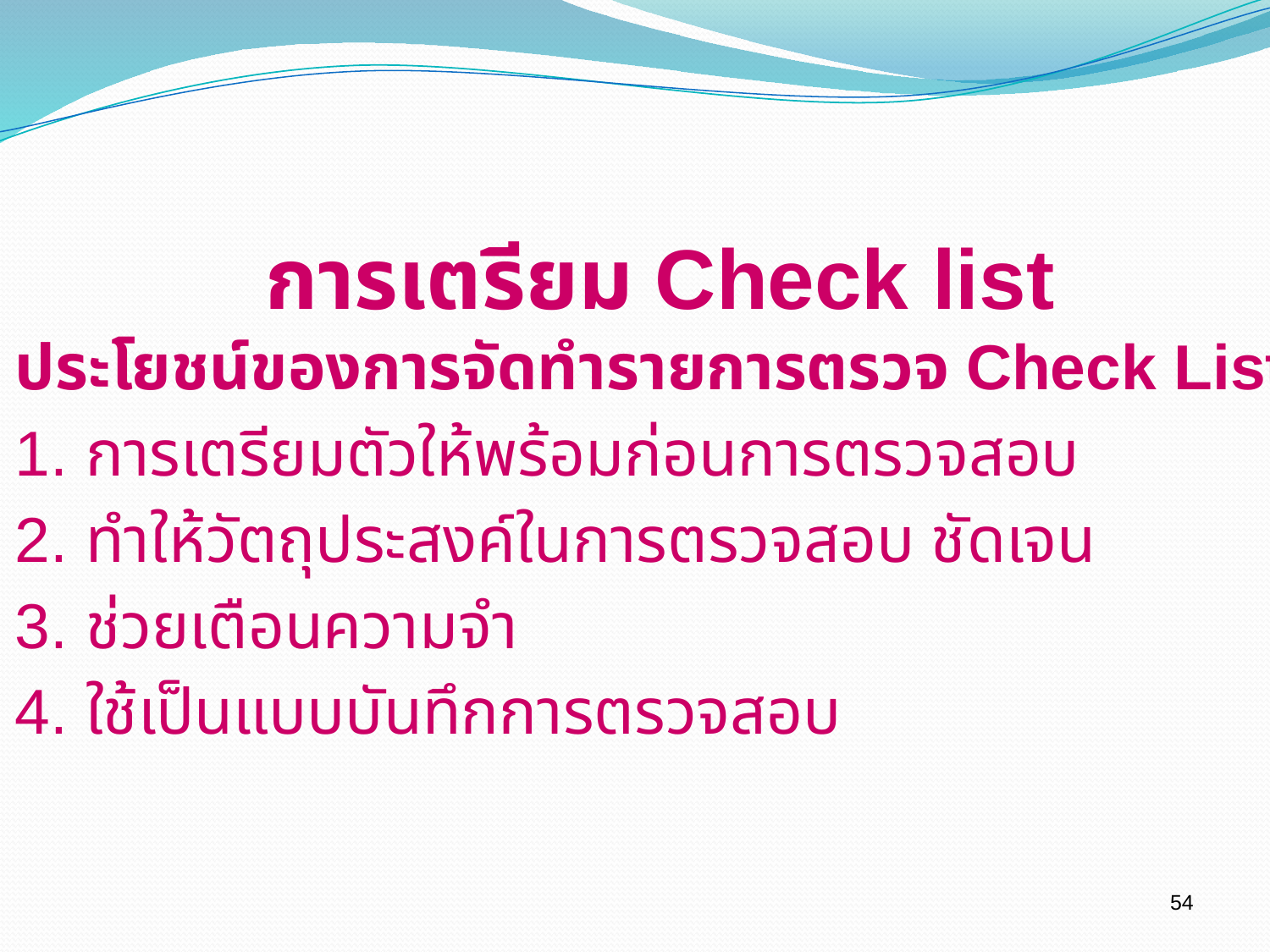

การเตรียม Check list
ประโยชน์ของการจัดทำรายการตรวจ Check List
1. การเตรียมตัวให้พร้อมก่อนการตรวจสอบ
2. ทำให้วัตถุประสงค์ในการตรวจสอบ ชัดเจน
3. ช่วยเตือนความจำ
4. ใช้เป็นแบบบันทึกการตรวจสอบ
54